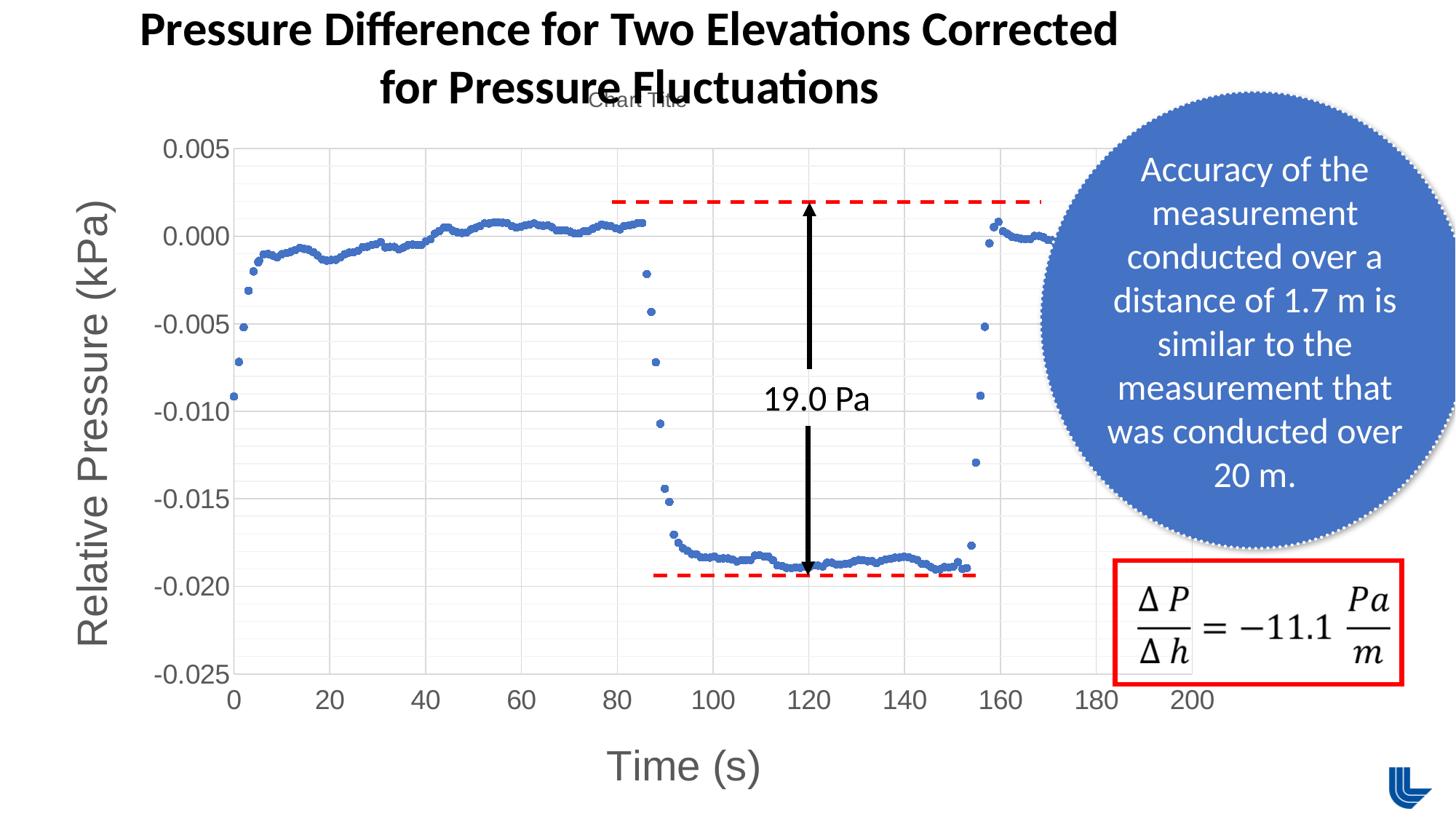

Pressure Difference for Two Elevations Corrected for Pressure Fluctuations

### Chart:

| Category |  |
|---|---|
Accuracy of the measurement conducted over a distance of 1.7 m is similar to the measurement that was conducted over 20 m.
19.0 Pa